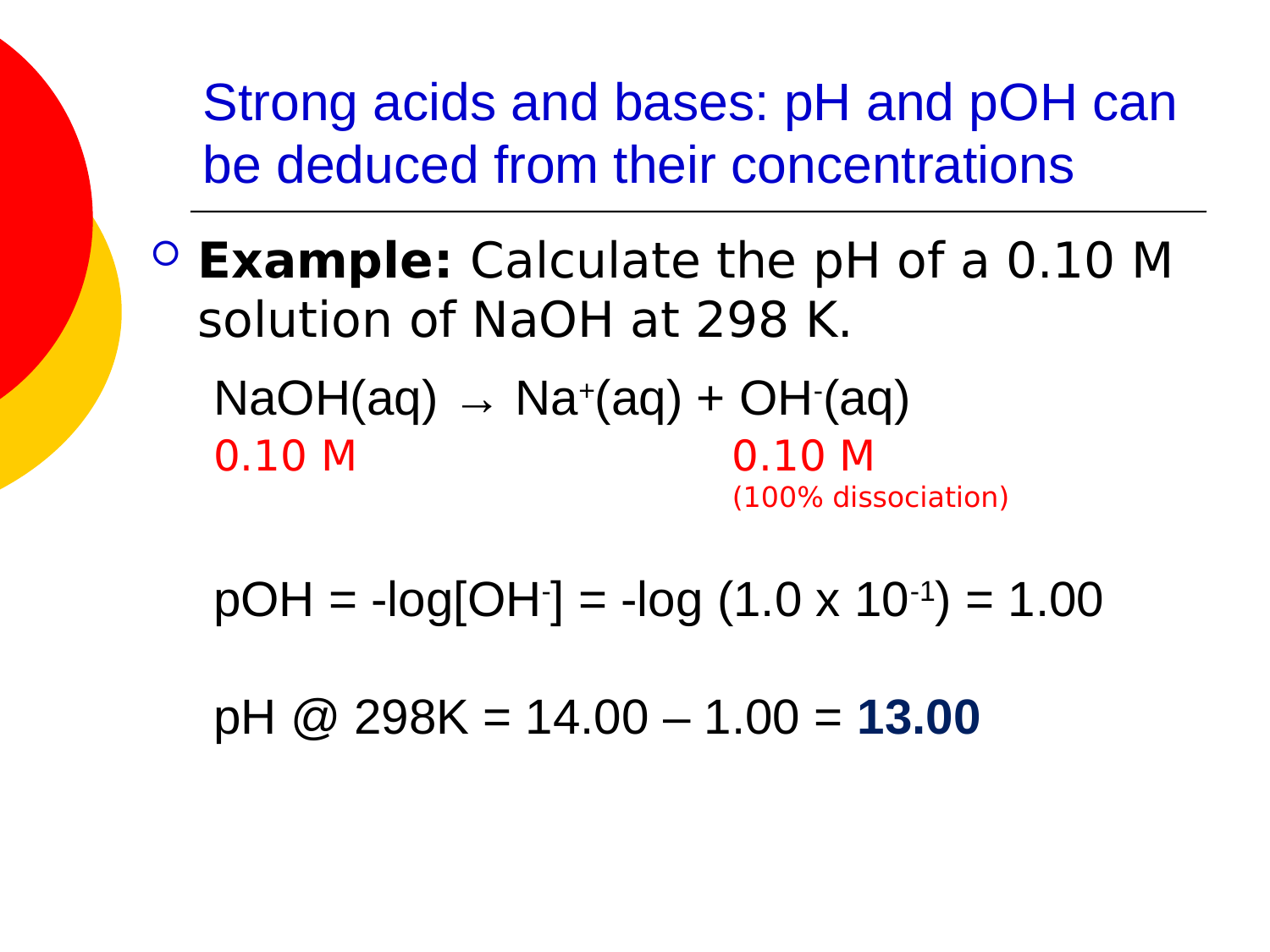

# Strong acids and bases: pH and pOH can be deduced from their concentrations
Example: Calculate the pH of a 0.10 M solution of NaOH at 298 K.

NaOH(aq) → Na+(aq) + OH-(aq)
0.10 M
0.10 M
(100% dissociation)
pOH = -log[OH-] = -log (1.0 x 10-1) = 1.00
pH @ 298K = 14.00 – 1.00 = 13.00